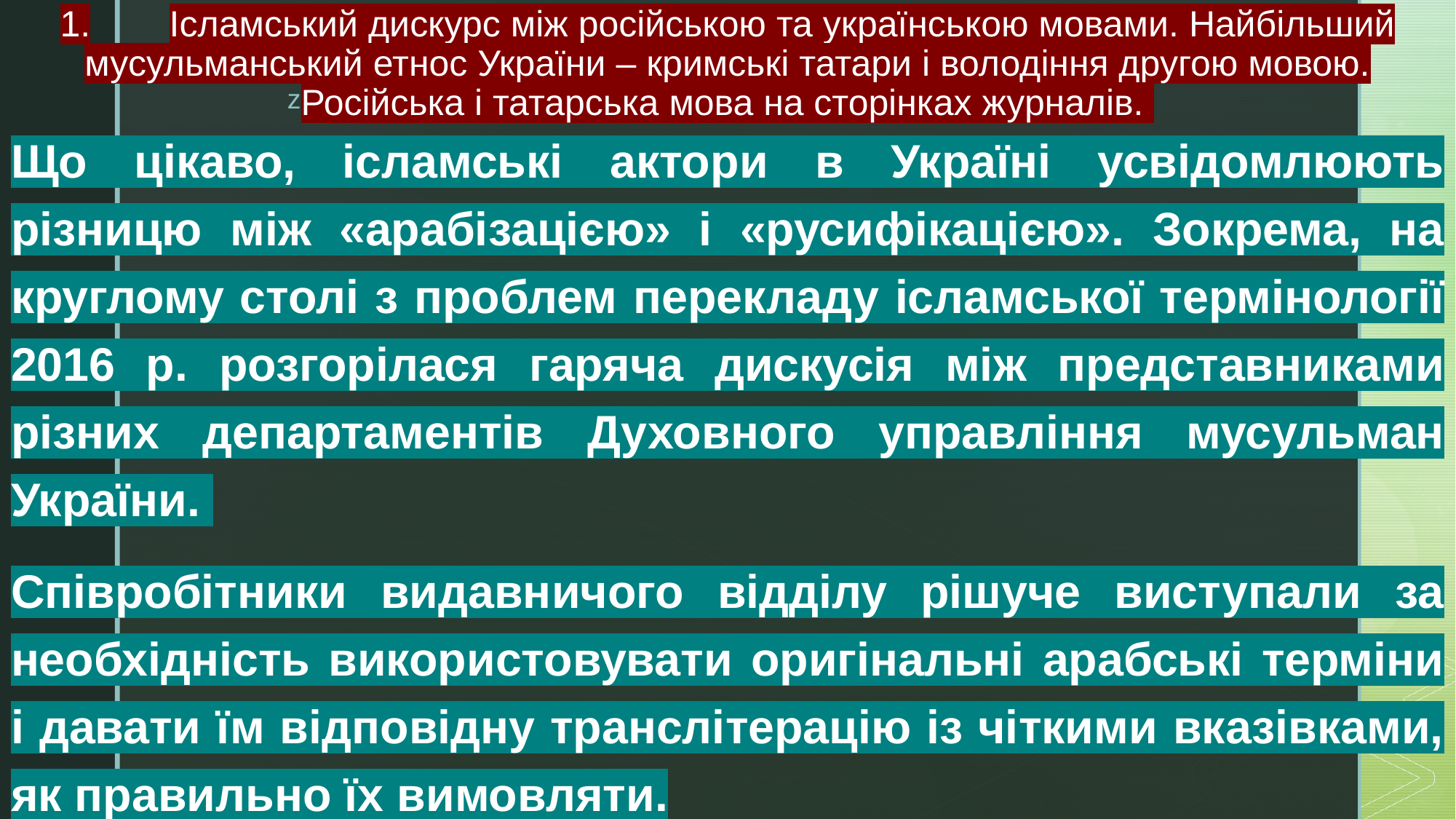

# 1.	Ісламський дискурс між російською та українською мовами. Найбільший мусульманський етнос України – кримські татари і володіння другою мовою. Російська і татарська мова на сторінках журналів.
Що цікаво, ісламські актори в Україні усвідомлюють різницю між «арабізацією» і «русифікацією». Зокрема, на круглому столі з проблем перекладу ісламської термінології 2016 р. розгорілася гаряча дискусія між представниками різних департаментів Духовного управління мусульман України.
Співробітники видавничого відділу рішуче виступали за необхідність використовувати оригінальні арабські терміни і давати їм відповідну транслітерацію із чіткими вказівками, як правильно їх вимовляти.